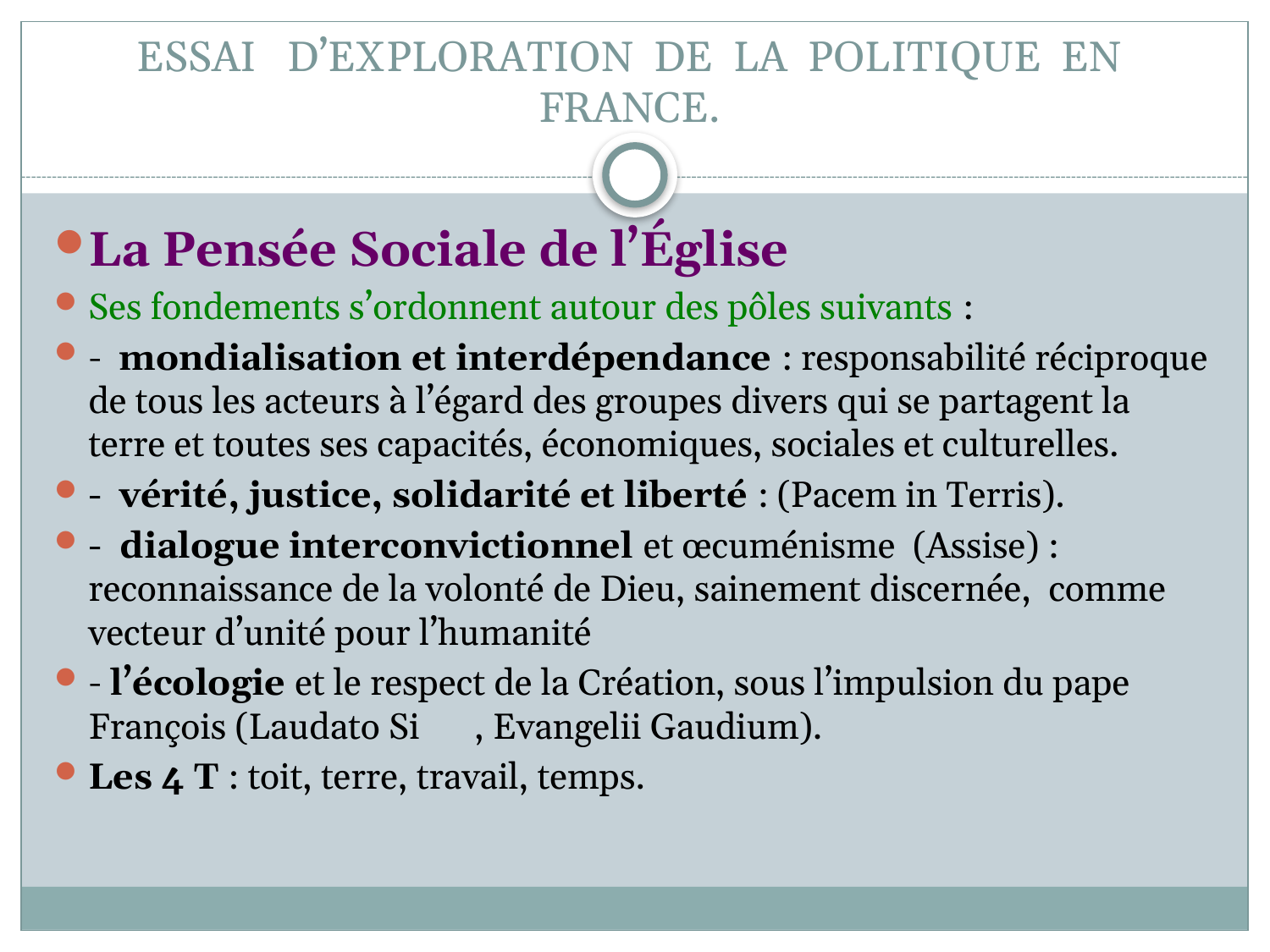

# ESSAI   D’EXPLORATION  DE  LA  POLITIQUE  EN  FRANCE.
La Pensée Sociale de l’Église
Ses fondements s’ordonnent autour des pôles suivants :
-  mondialisation et interdépendance : responsabilité réciproque de tous les acteurs à l’égard des groupes divers qui se partagent la terre et toutes ses capacités, économiques, sociales et culturelles.
-  vérité, justice, solidarité et liberté : (Pacem in Terris).
-  dialogue interconvictionnel et œcuménisme  (Assise) : reconnaissance de la volonté de Dieu, sainement discernée,  comme vecteur d’unité pour l’humanité
- l’écologie et le respect de la Création, sous l’impulsion du pape François (Laudato Si	, Evangelii Gaudium).
Les 4 T : toit, terre, travail, temps.